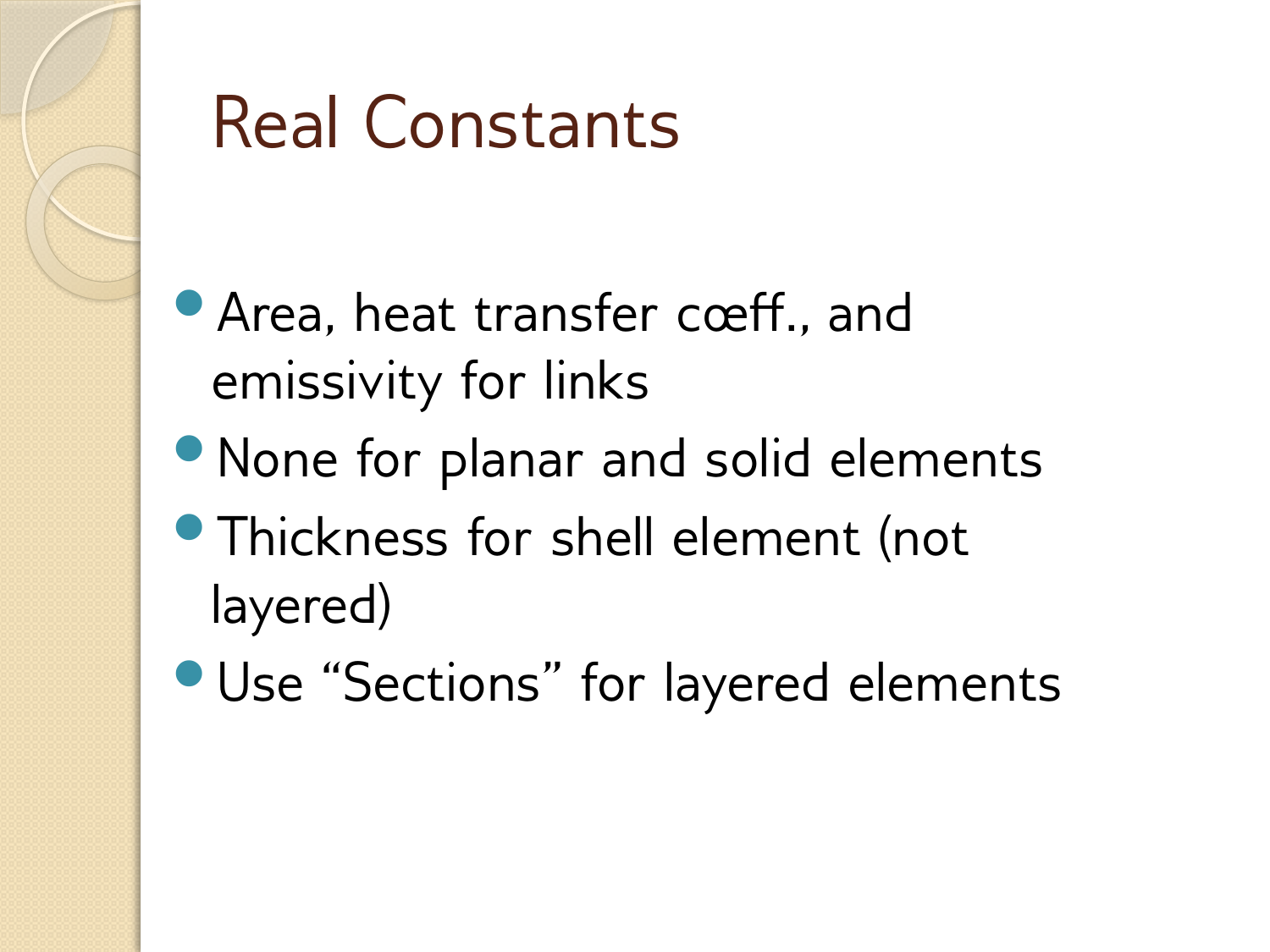

# Real Constants
Area, heat transfer coeff., and emissivity for links
None for planar and solid elements
Thickness for shell element (not layered)
Use “Sections” for layered elements